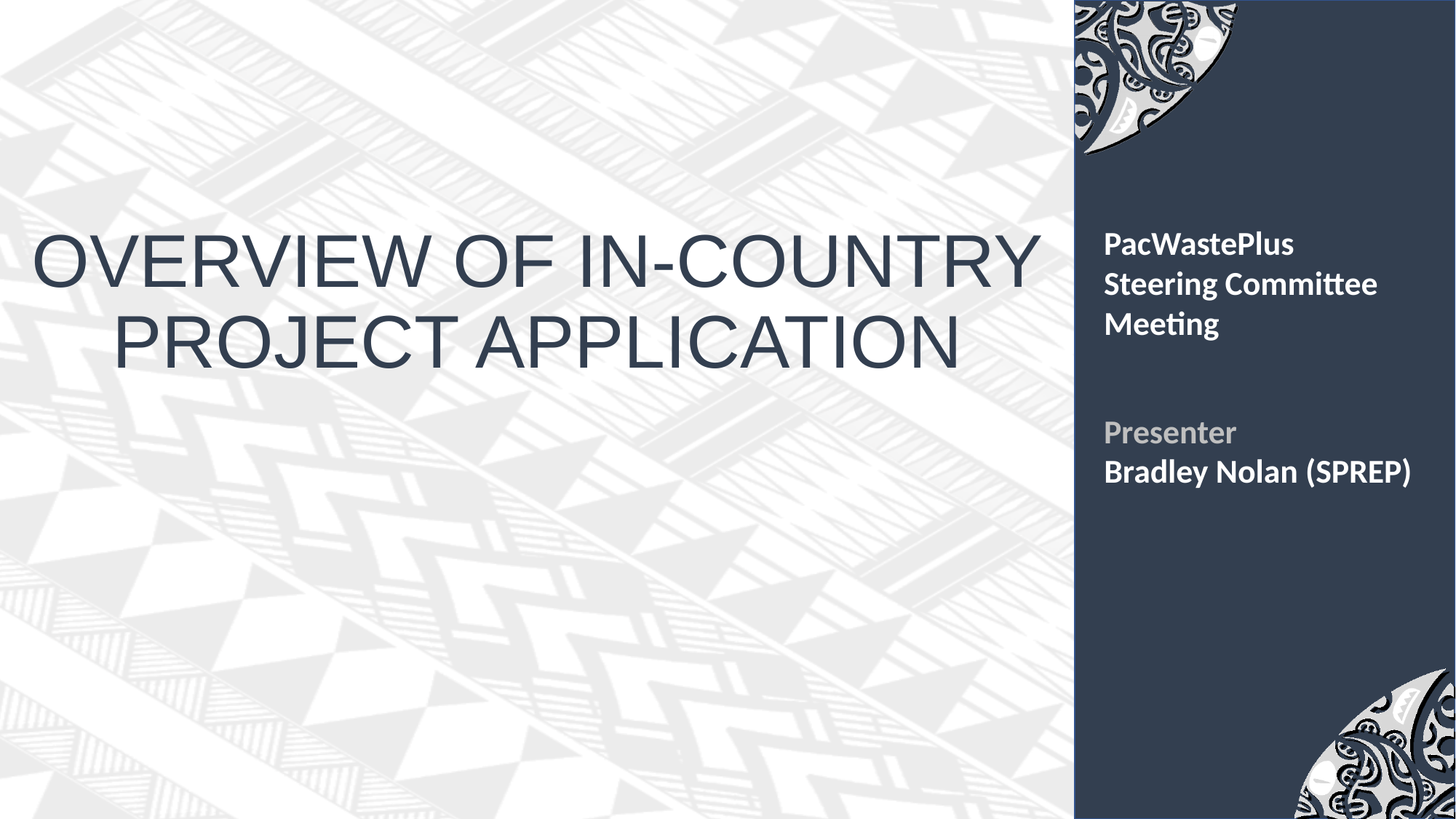

Overview of In-country Project Application
Bradley Nolan (SPREP)